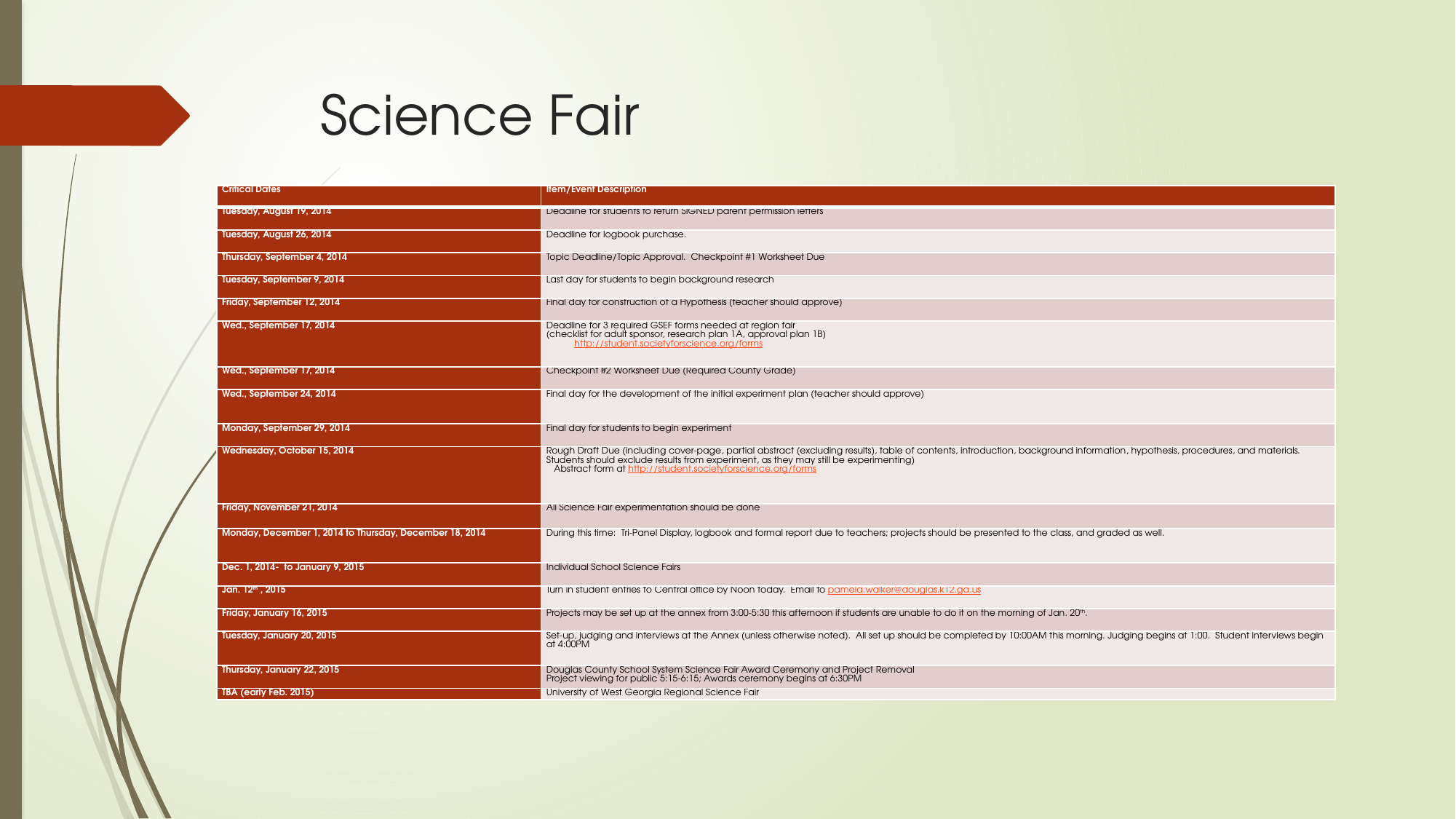

# Science Fair
| Critical Dates | Item/Event Description |
| --- | --- |
| Tuesday, August 19, 2014 | Deadline for students to return SIGNED parent permission letters |
| Tuesday, August 26, 2014 | Deadline for logbook purchase. |
| Thursday, September 4, 2014 | Topic Deadline/Topic Approval. Checkpoint #1 Worksheet Due |
| Tuesday, September 9, 2014 | Last day for students to begin background research |
| Friday, September 12, 2014 | Final day for construction of a Hypothesis (teacher should approve) |
| Wed., September 17, 2014 | Deadline for 3 required GSEF forms needed at region fair (checklist for adult sponsor, research plan 1A, approval plan 1B) http://student.societyforscience.org/forms |
| Wed., September 17, 2014 | Checkpoint #2 Worksheet Due (Required County Grade) |
| Wed., September 24, 2014 | Final day for the development of the initial experiment plan (teacher should approve) |
| Monday, September 29, 2014 | Final day for students to begin experiment |
| Wednesday, October 15, 2014 | Rough Draft Due (including cover-page, partial abstract (excluding results), table of contents, introduction, background information, hypothesis, procedures, and materials. Students should exclude results from experiment, as they may still be experimenting) Abstract form at http://student.societyforscience.org/forms |
| Friday, November 21, 2014 | All Science Fair experimentation should be done |
| Monday, December 1, 2014 to Thursday, December 18, 2014 | During this time: Tri-Panel Display, logbook and formal report due to teachers; projects should be presented to the class, and graded as well. |
| Dec. 1, 2014- to January 9, 2015 | Individual School Science Fairs |
| Jan. 12th , 2015 | Turn in student entries to Central office by Noon today. Email to pamela.walker@douglas.k12.ga.us |
| Friday, January 16, 2015 | Projects may be set up at the annex from 3:00-5:30 this afternoon if students are unable to do it on the morning of Jan. 20th. |
| Tuesday, January 20, 2015 | Set-up, judging and interviews at the Annex (unless otherwise noted). All set up should be completed by 10:00AM this morning. Judging begins at 1:00. Student interviews begin at 4:00PM |
| Thursday, January 22, 2015 | Douglas County School System Science Fair Award Ceremony and Project Removal Project viewing for public 5:15-6:15; Awards ceremony begins at 6:30PM |
| TBA (early Feb. 2015) | University of West Georgia Regional Science Fair |